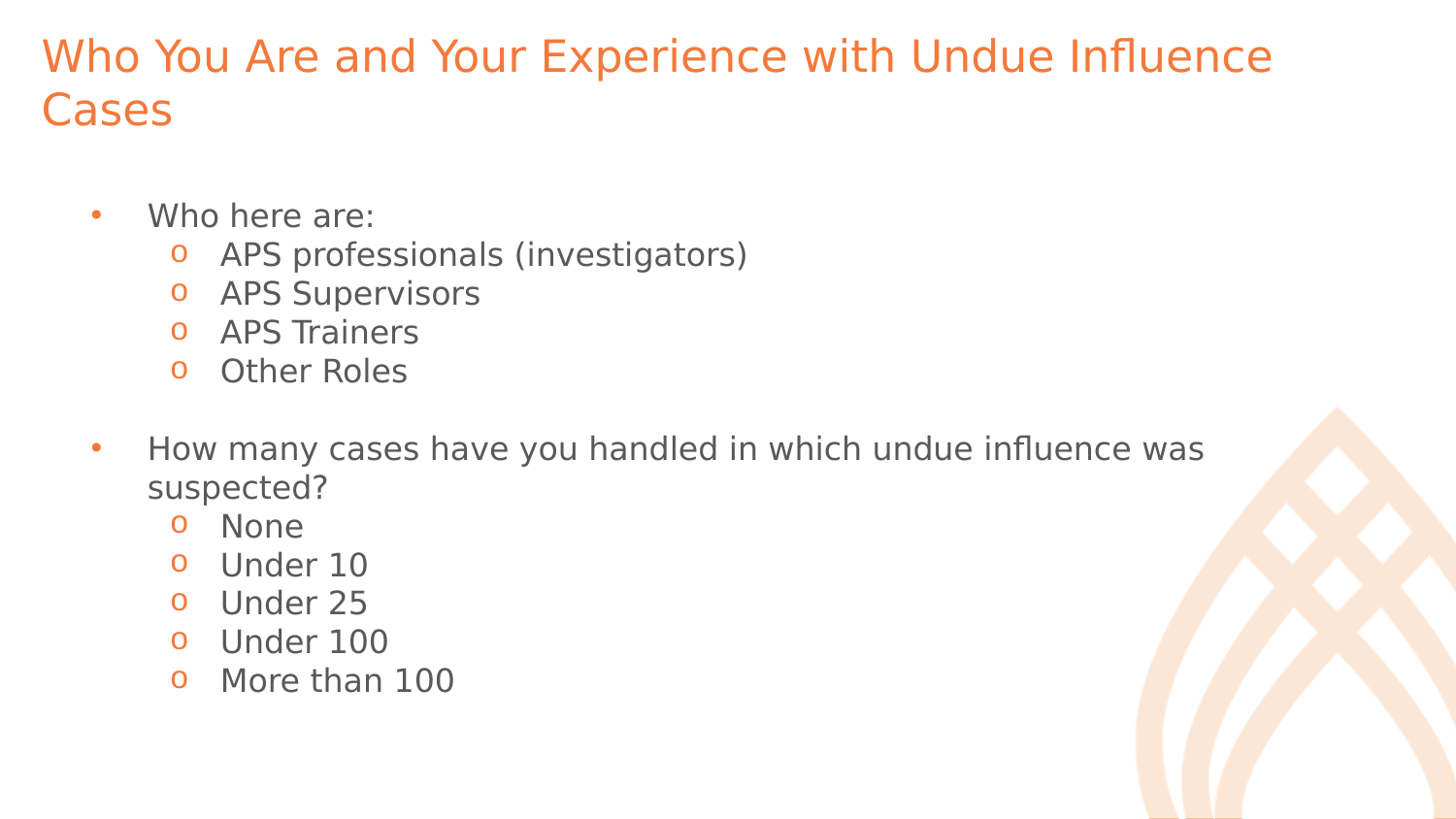

# Who You Are and Your Experience with Undue Influence Cases
Who here are:
APS professionals (investigators)
APS Supervisors
APS Trainers
Other Roles

How many cases have you handled in which undue influence was suspected?
None
Under 10
Under 25
Under 100
More than 100